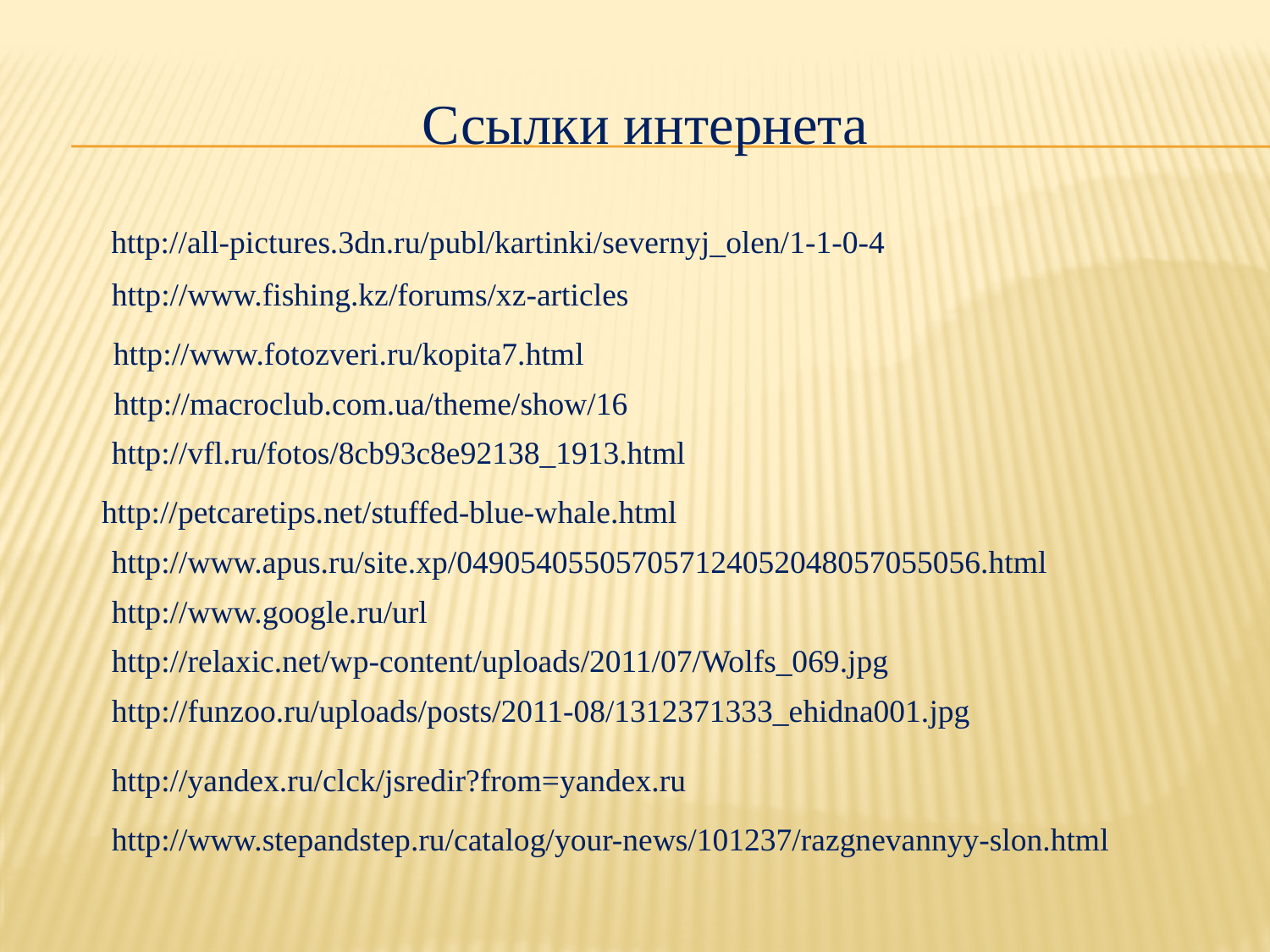

# Ссылки интернета
       http://all-pictures.3dn.ru/publ/kartinki/severnyj_olen/1-1-0-4
http://www.fishing.kz/forums/xz-articles
http://www.fotozveri.ru/kopita7.html
http://macroclub.com.ua/theme/show/16
http://vfl.ru/fotos/8cb93c8e92138_1913.html
http://petcaretips.net/stuffed-blue-whale.html
http://www.apus.ru/site.xp/049054055057057124052048057055056.html
http://www.google.ru/url
http://relaxic.net/wp-content/uploads/2011/07/Wolfs_069.jpg
http://funzoo.ru/uploads/posts/2011-08/1312371333_ehidna001.jpg
http://yandex.ru/clck/jsredir?from=yandex.ru
http://www.stepandstep.ru/catalog/your-news/101237/razgnevannyy-slon.html